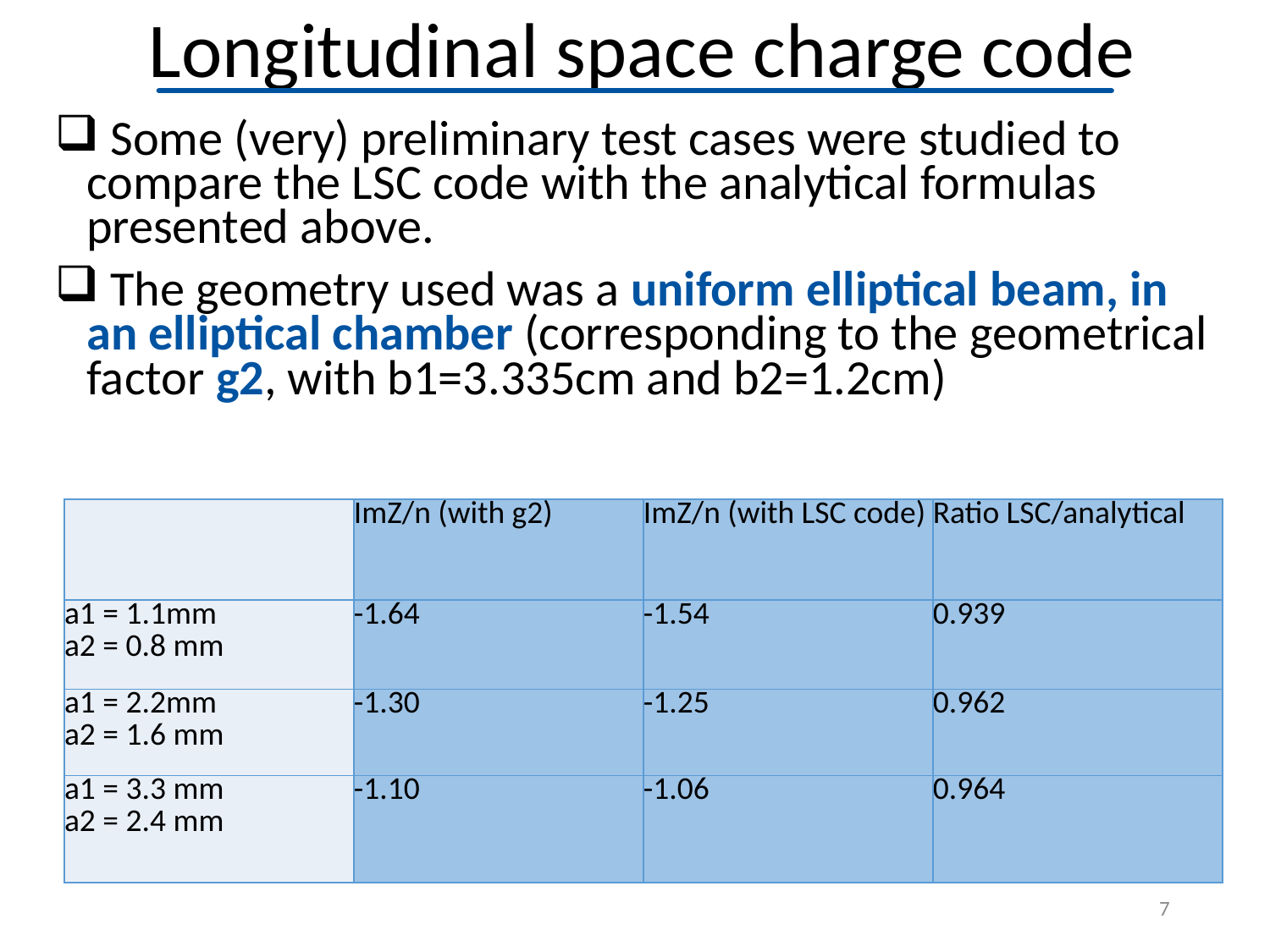

# Longitudinal space charge code
 Some (very) preliminary test cases were studied to compare the LSC code with the analytical formulas presented above.
 The geometry used was a uniform elliptical beam, in an elliptical chamber (corresponding to the geometrical factor g2, with b1=3.335cm and b2=1.2cm)
|  | ImZ/n (with g2) | ImZ/n (with LSC code) | Ratio LSC/analytical |
| --- | --- | --- | --- |
| a1 = 1.1mm a2 = 0.8 mm | -1.64 | -1.54 | 0.939 |
| a1 = 2.2mm a2 = 1.6 mm | -1.30 | -1.25 | 0.962 |
| a1 = 3.3 mm a2 = 2.4 mm | -1.10 | -1.06 | 0.964 |
7